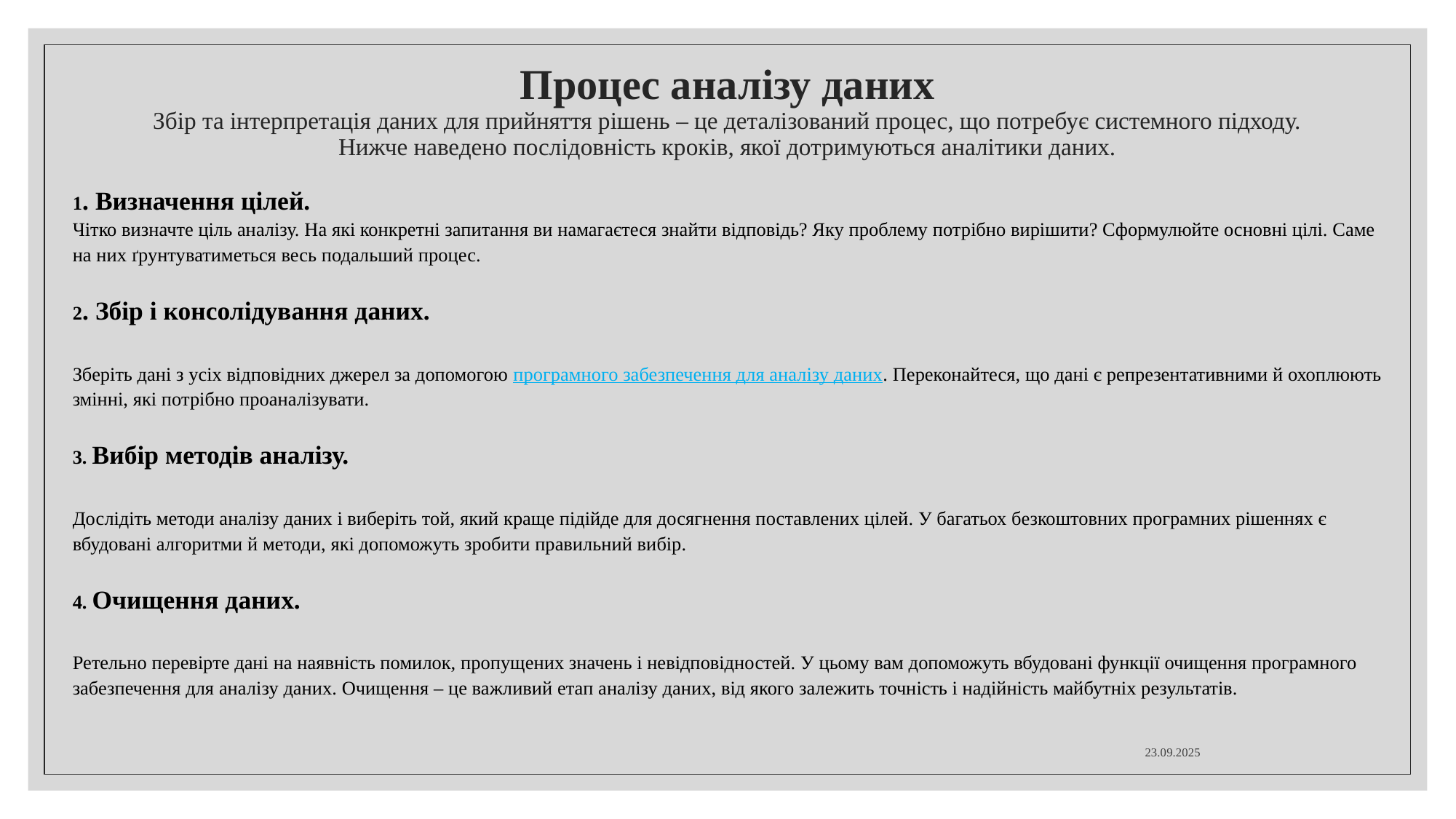

# Процес аналізу даних Збір та інтерпретація даних для прийняття рішень – це деталізований процес, що потребує системного підходу. Нижче наведено послідовність кроків, якої дотримуються аналітики даних.
1. Визначення цілей.
Чітко визначте ціль аналізу. На які конкретні запитання ви намагаєтеся знайти відповідь? Яку проблему потрібно вирішити? Сформулюйте основні цілі. Саме на них ґрунтуватиметься весь подальший процес.

2. Збір і консолідування даних.
Зберіть дані з усіх відповідних джерел за допомогою програмного забезпечення для аналізу даних. Переконайтеся, що дані є репрезентативними й охоплюють змінні, які потрібно проаналізувати.

3. Вибір методів аналізу.
Дослідіть методи аналізу даних і виберіть той, який краще підійде для досягнення поставлених цілей. У багатьох безкоштовних програмних рішеннях є вбудовані алгоритми й методи, які допоможуть зробити правильний вибір.

4. Очищення даних.
Ретельно перевірте дані на наявність помилок, пропущених значень і невідповідностей. У цьому вам допоможуть вбудовані функції очищення програмного забезпечення для аналізу даних. Очищення – це важливий етап аналізу даних, від якого залежить точність і надійність майбутніх результатів.

23.09.2025